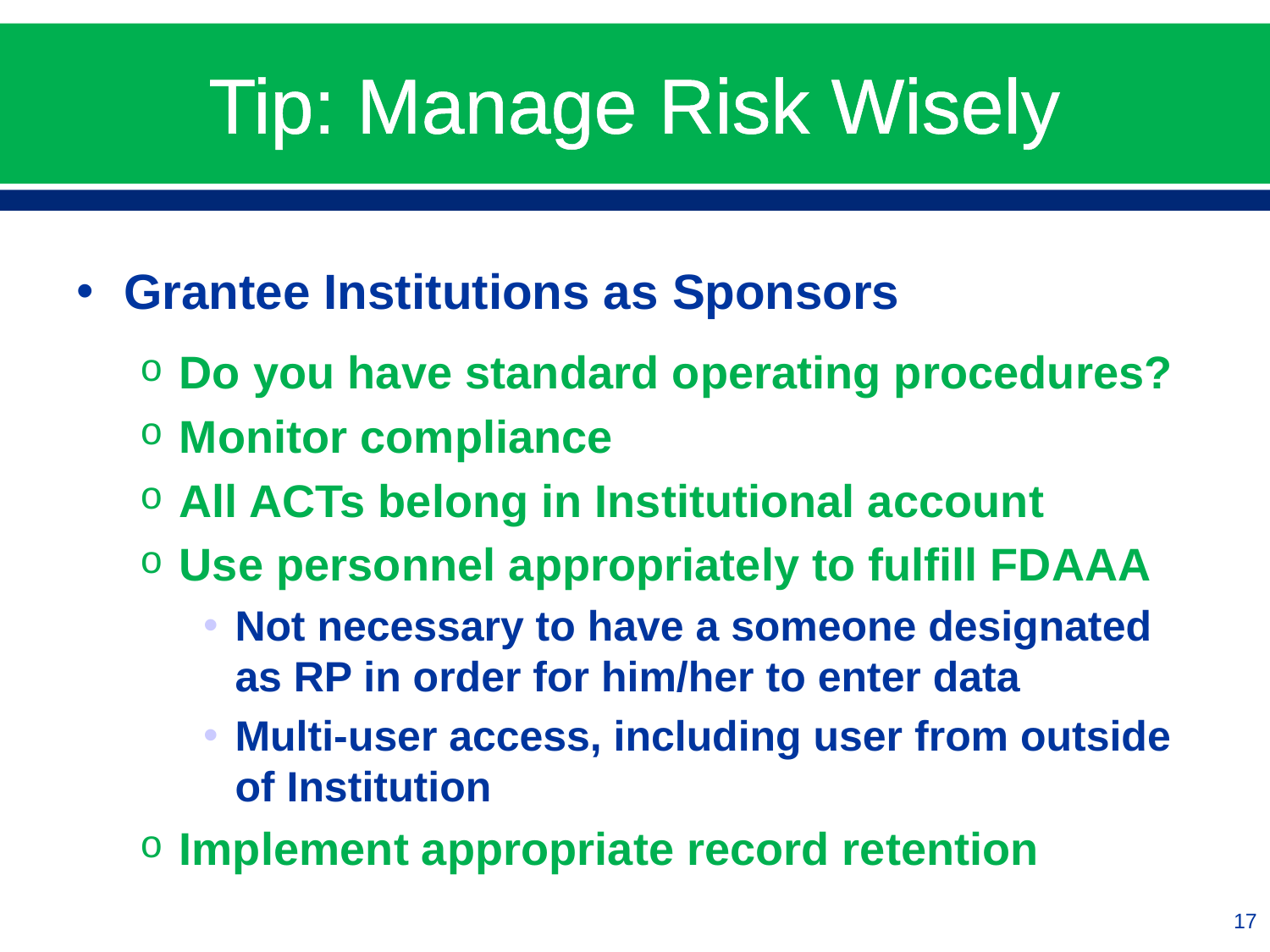

# Tip: Manage Risk Wisely
Grantee Institutions as Sponsors
Do you have standard operating procedures?
Monitor compliance
All ACTs belong in Institutional account
Use personnel appropriately to fulfill FDAAA
Not necessary to have a someone designated as RP in order for him/her to enter data
Multi-user access, including user from outside of Institution
Implement appropriate record retention

17